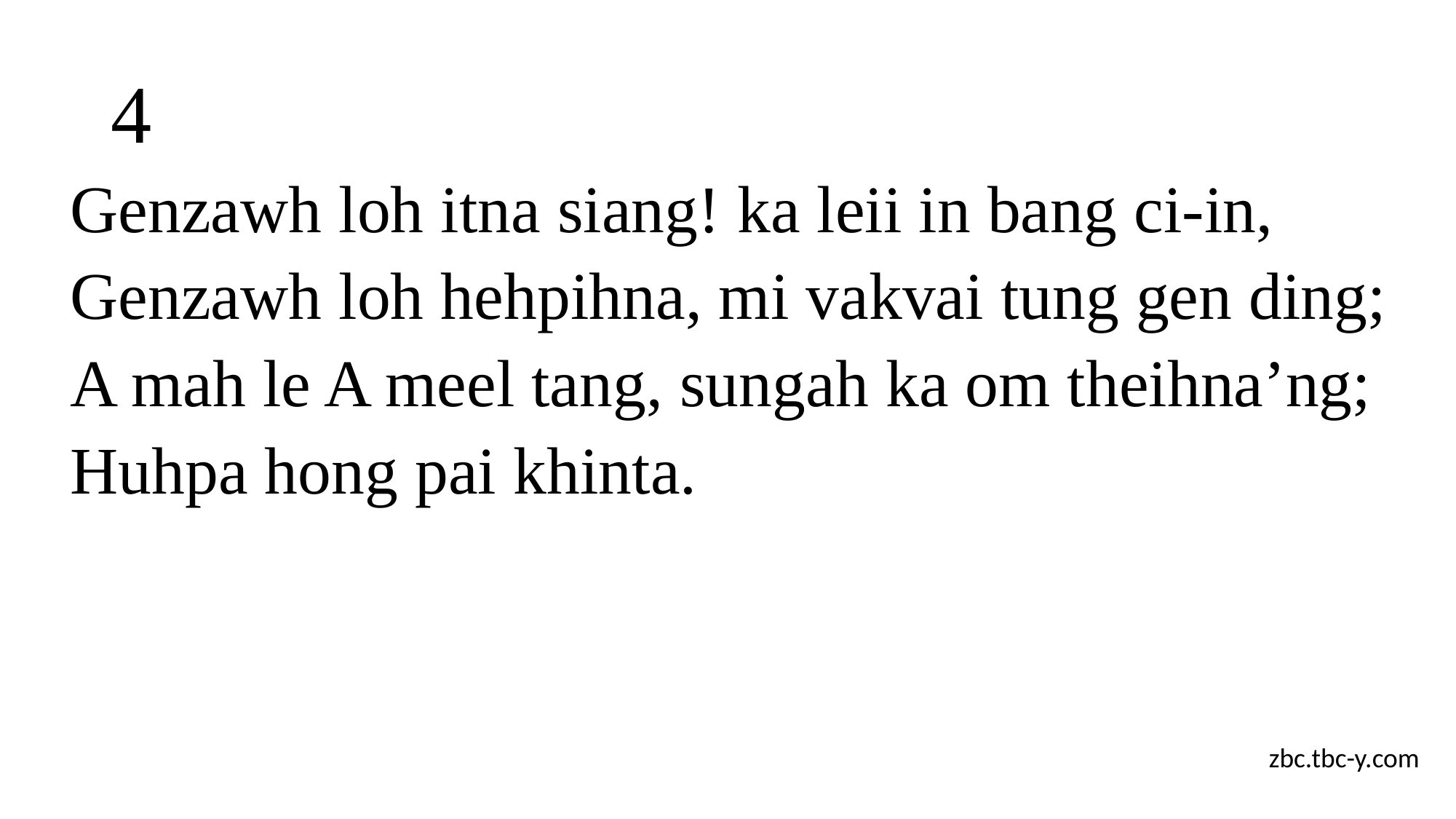

# 4
Genzawh loh itna siang! ka leii in bang ci-in,
Genzawh loh hehpihna, mi vakvai tung gen ding;
A mah le A meel tang, sungah ka om theihna’ng;
Huhpa hong pai khinta.

zbc.tbc-y.com